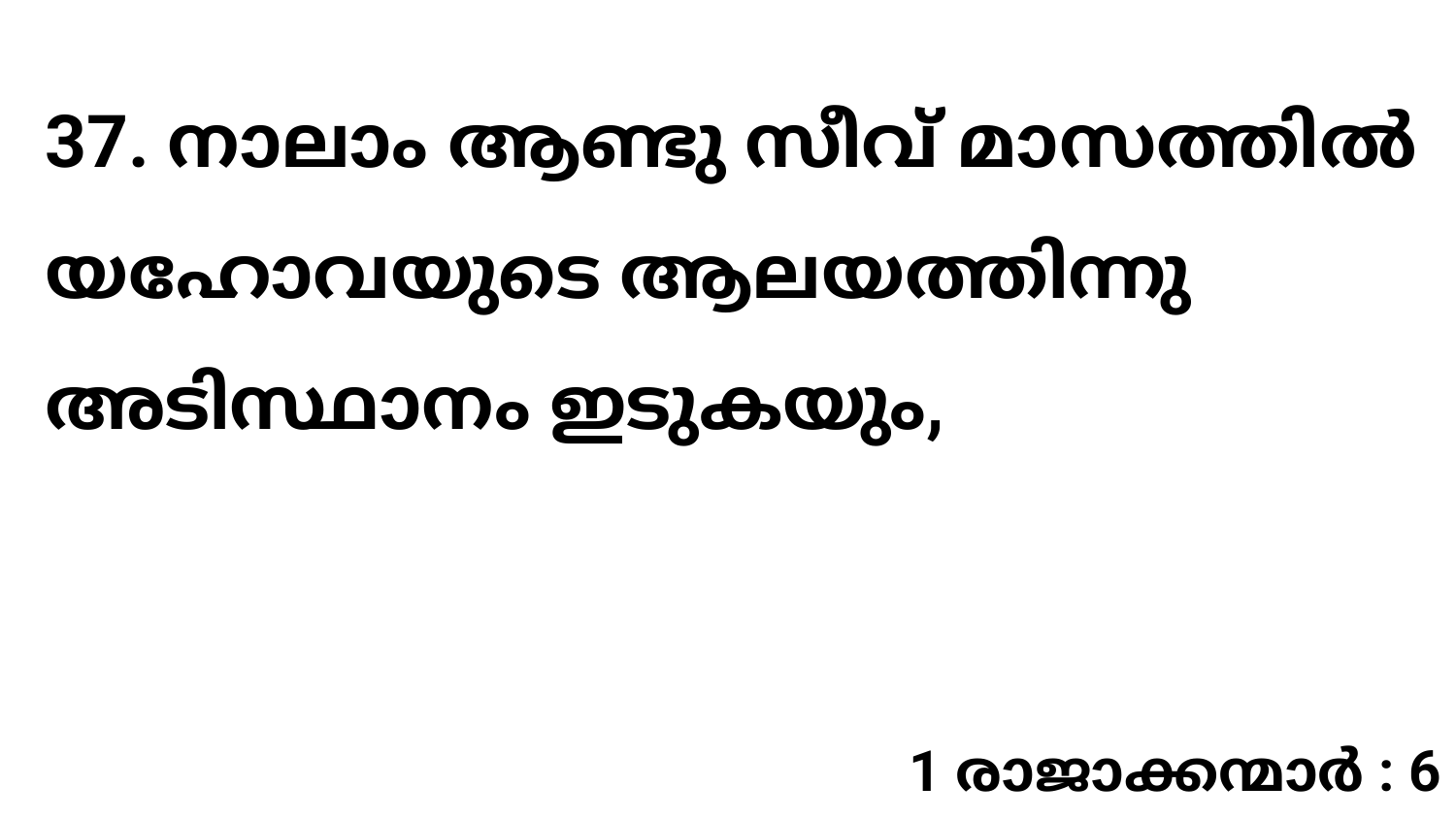

37. നാലാം ആണ്ടു സീവ് മാസത്തിൽ യഹോവയുടെ ആലയത്തിന്നു അടിസ്ഥാനം ഇടുകയും,
1 രാജാക്കന്മാർ : 6